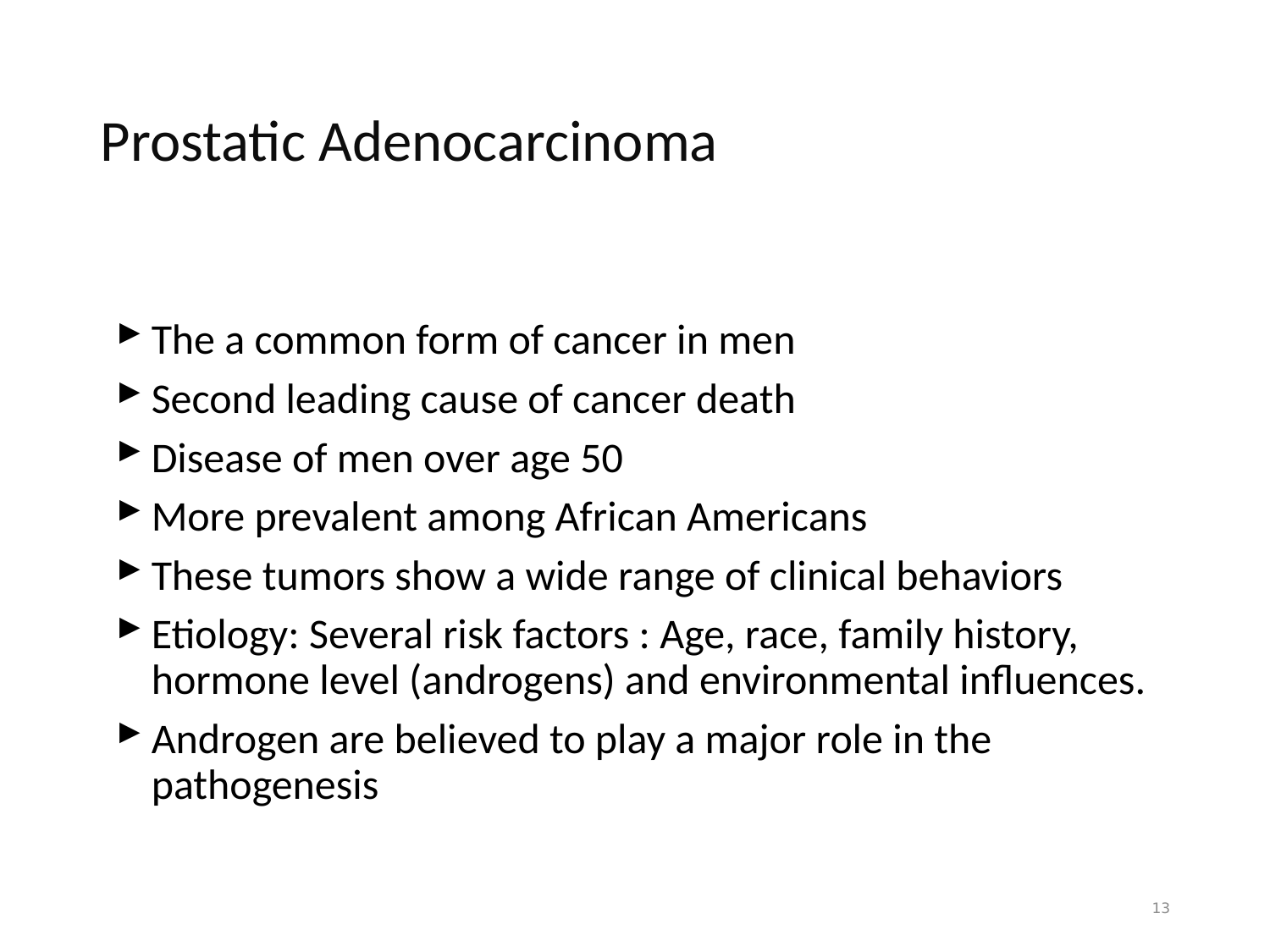

# Prostatic Adenocarcinoma

The a common form of cancer in men
Second leading cause of cancer death
Disease of men over age 50
More prevalent among African Americans
These tumors show a wide range of clinical behaviors
Etiology: Several risk factors : Age, race, family history, hormone level (androgens) and environmental influences.
Androgen are believed to play a major role in the pathogenesis

13